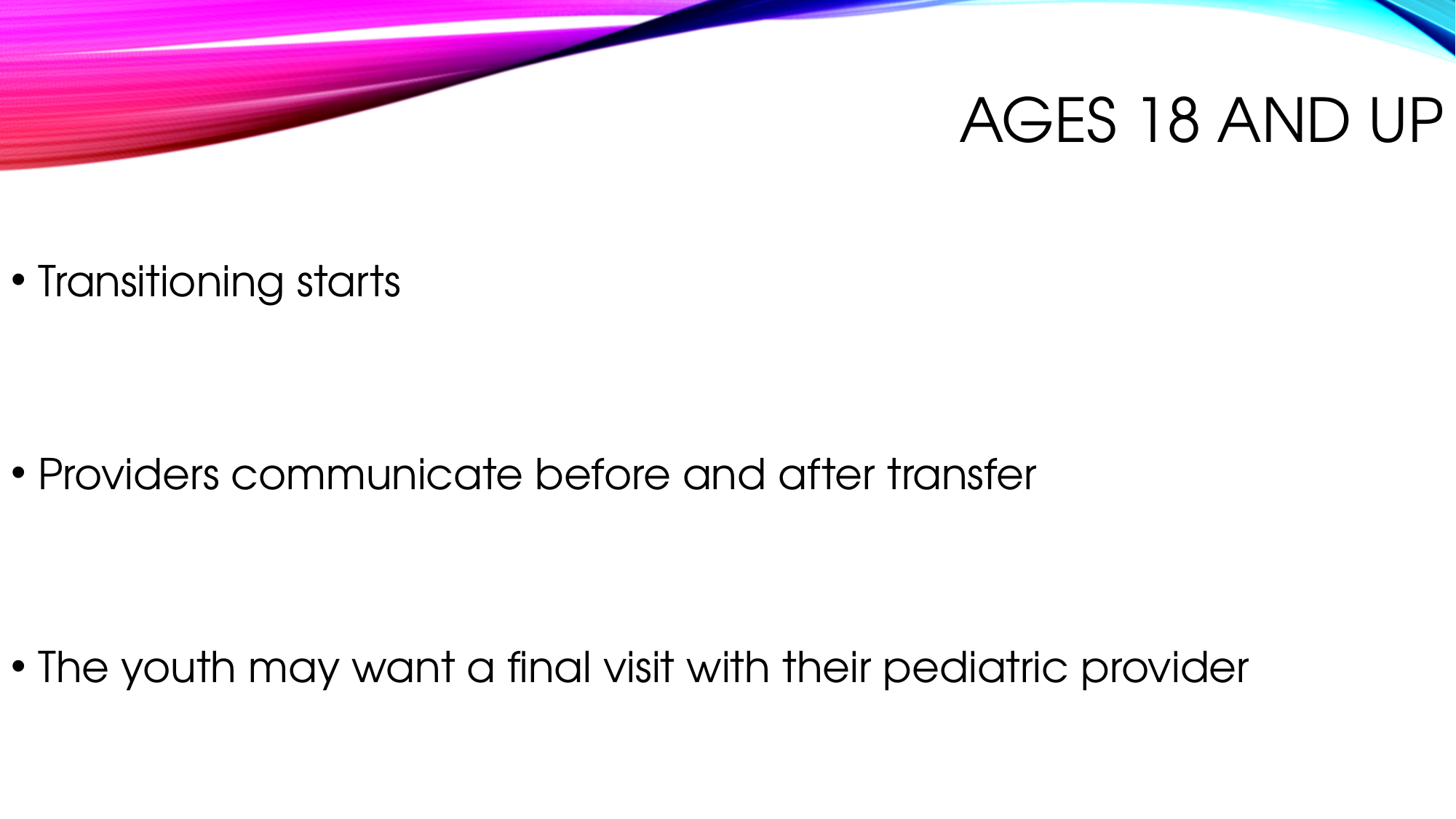

# Ages 18 and Up
Transitioning starts

Providers communicate before and after transfer

The youth may want a final visit with their pediatric provider